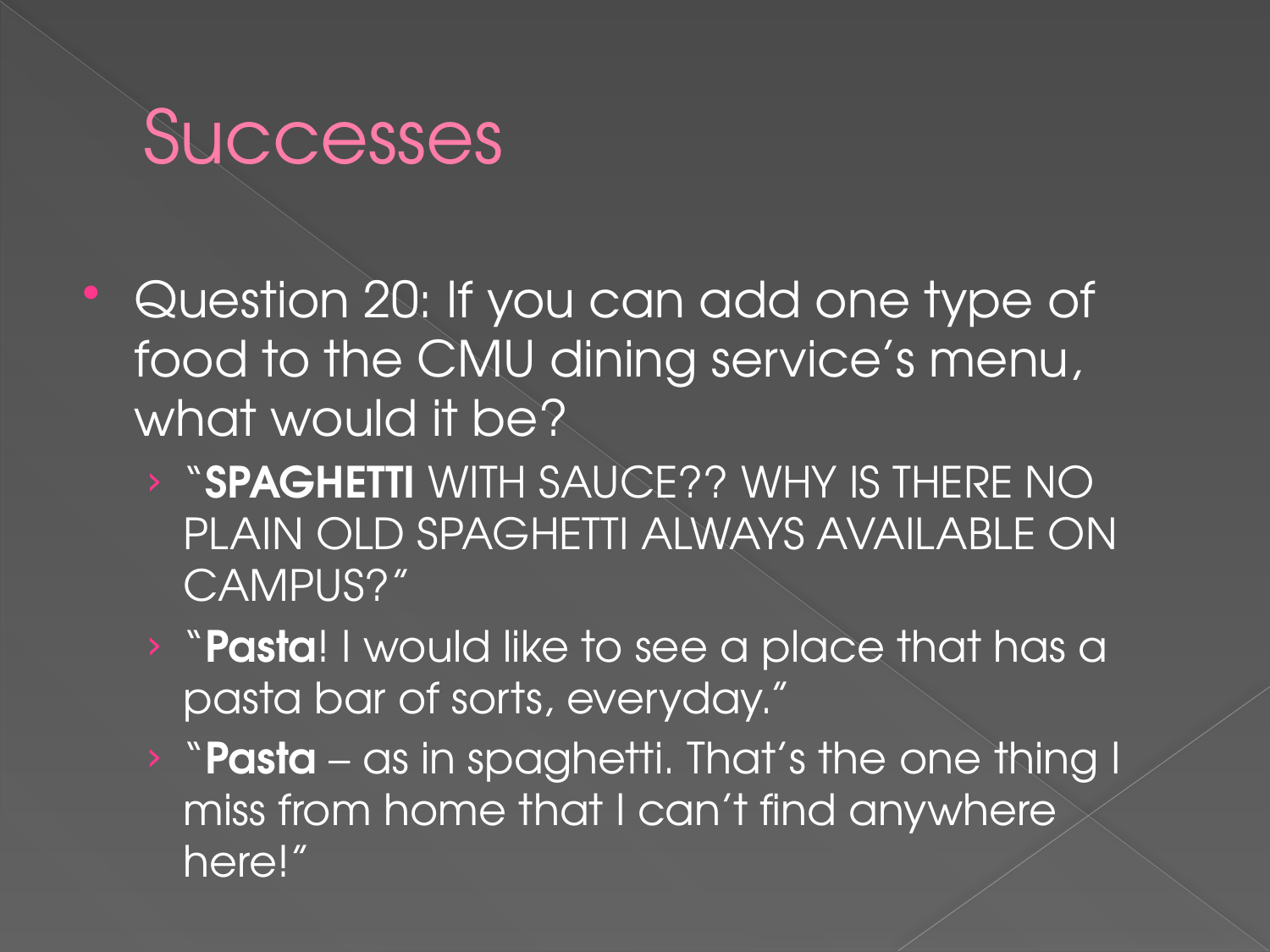

# Successes
Question 20: If you can add one type of food to the CMU dining service’s menu, what would it be?
“SPAGHETTI WITH SAUCE?? WHY IS THERE NO PLAIN OLD SPAGHETTI ALWAYS AVAILABLE ON CAMPUS?”
“Pasta! I would like to see a place that has a pasta bar of sorts, everyday.”
“Pasta – as in spaghetti. That’s the one thing I miss from home that I can’t find anywhere here!”